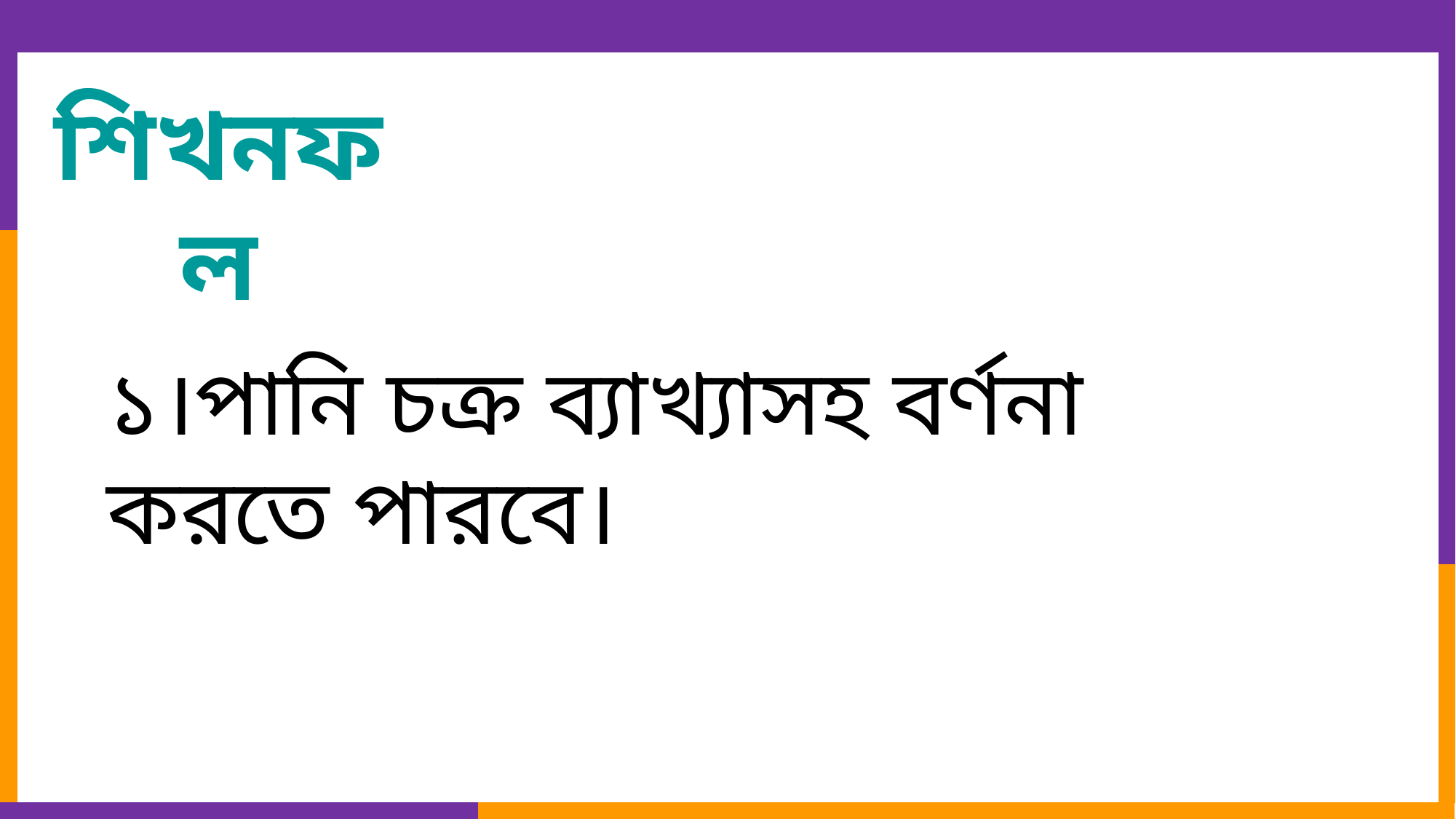

শিখনফল
১।পানি চক্র ব্যাখ্যাসহ বর্ণনা করতে পারবে।